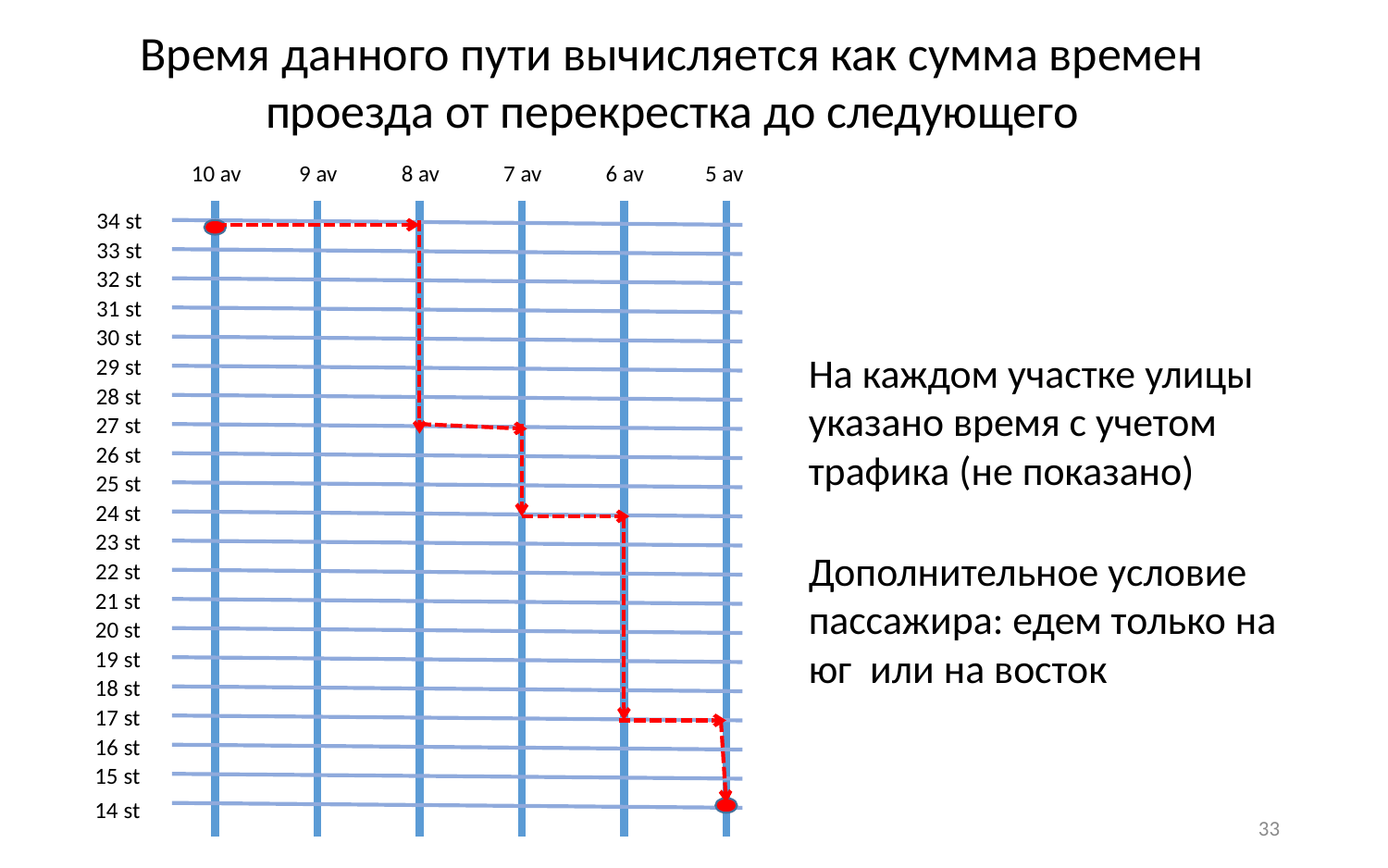

Время данного пути вычисляется как сумма времен проезда от перекрестка до следующего
10 av
9 av
8 av
7 av
6 av
5 av
34 st

33 st
32 st
31 st
30 st
29 st
28 st
27 st
26 st
25 st
24 st
23 st
22 st
21 st
20 st
19 st
18 st
17 st
16 st
15 st
14 st

На каждом участке улицы указано время с учетом трафика (не показано)
Дополнительное условие пассажира: едем только на юг  или на восток
33